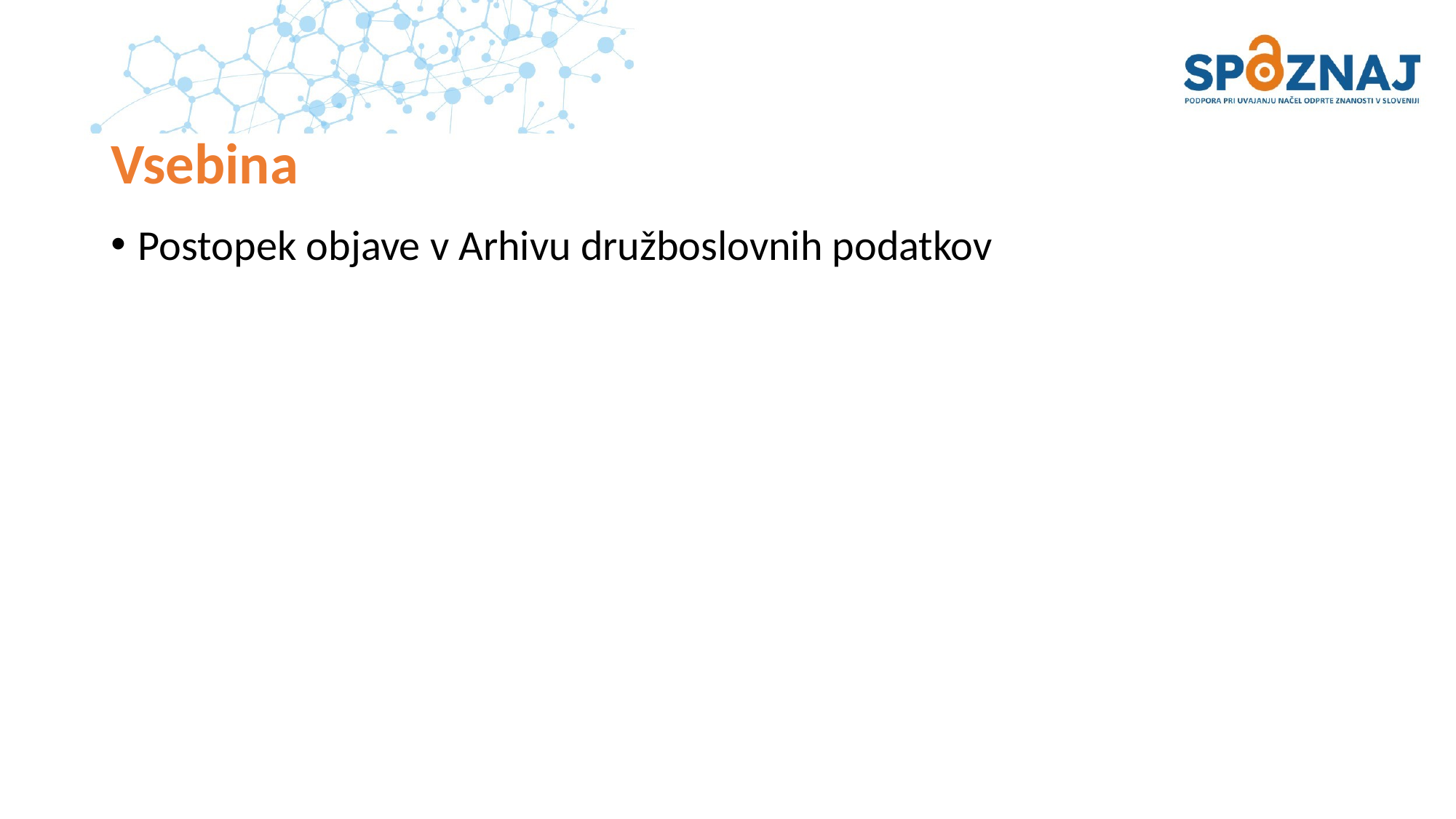

# Vsebina
Postopek objave v Arhivu družboslovnih podatkov